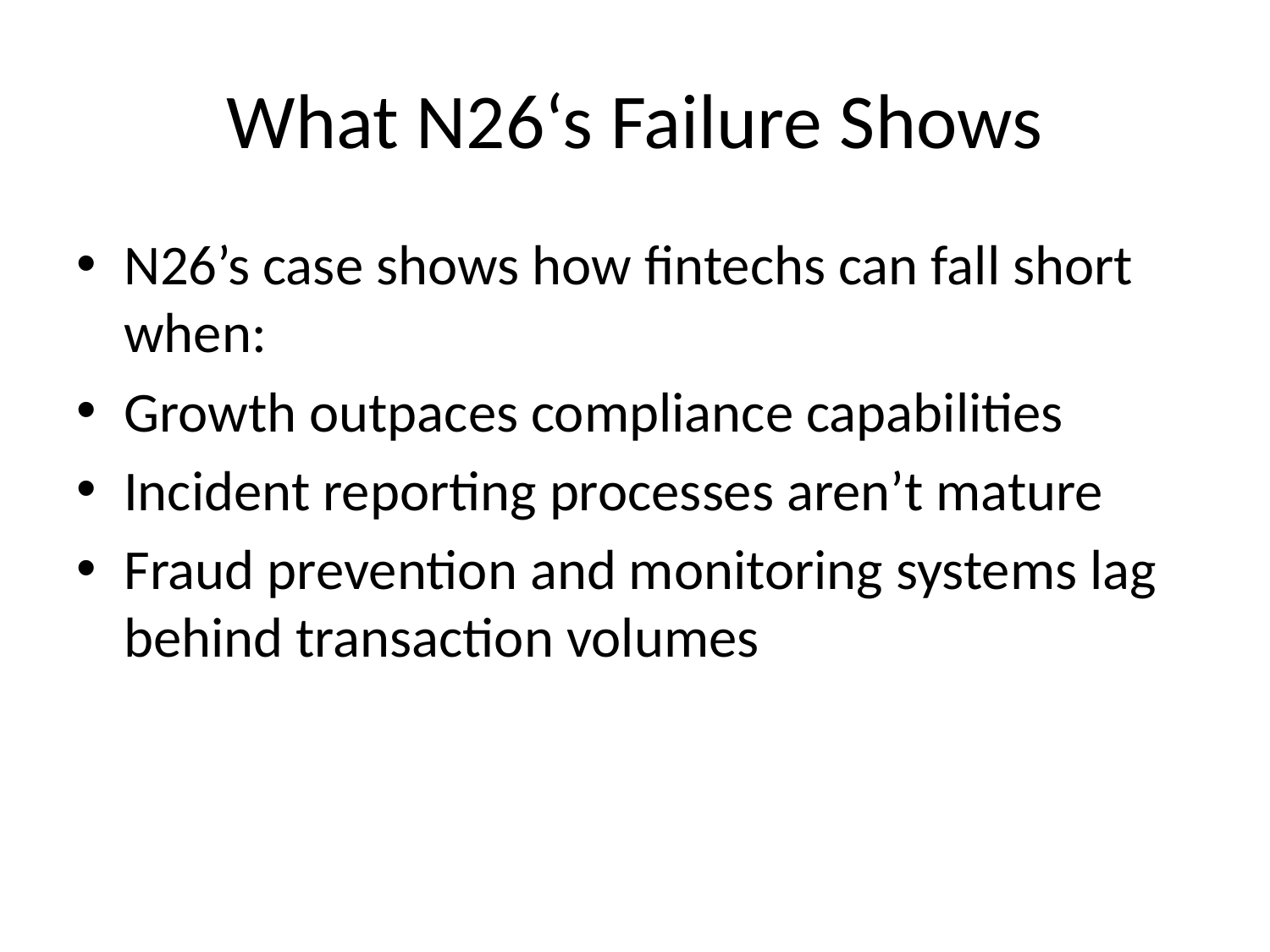

# What N26‘s Failure Shows
N26’s case shows how fintechs can fall short when:
Growth outpaces compliance capabilities
Incident reporting processes aren’t mature
Fraud prevention and monitoring systems lag behind transaction volumes